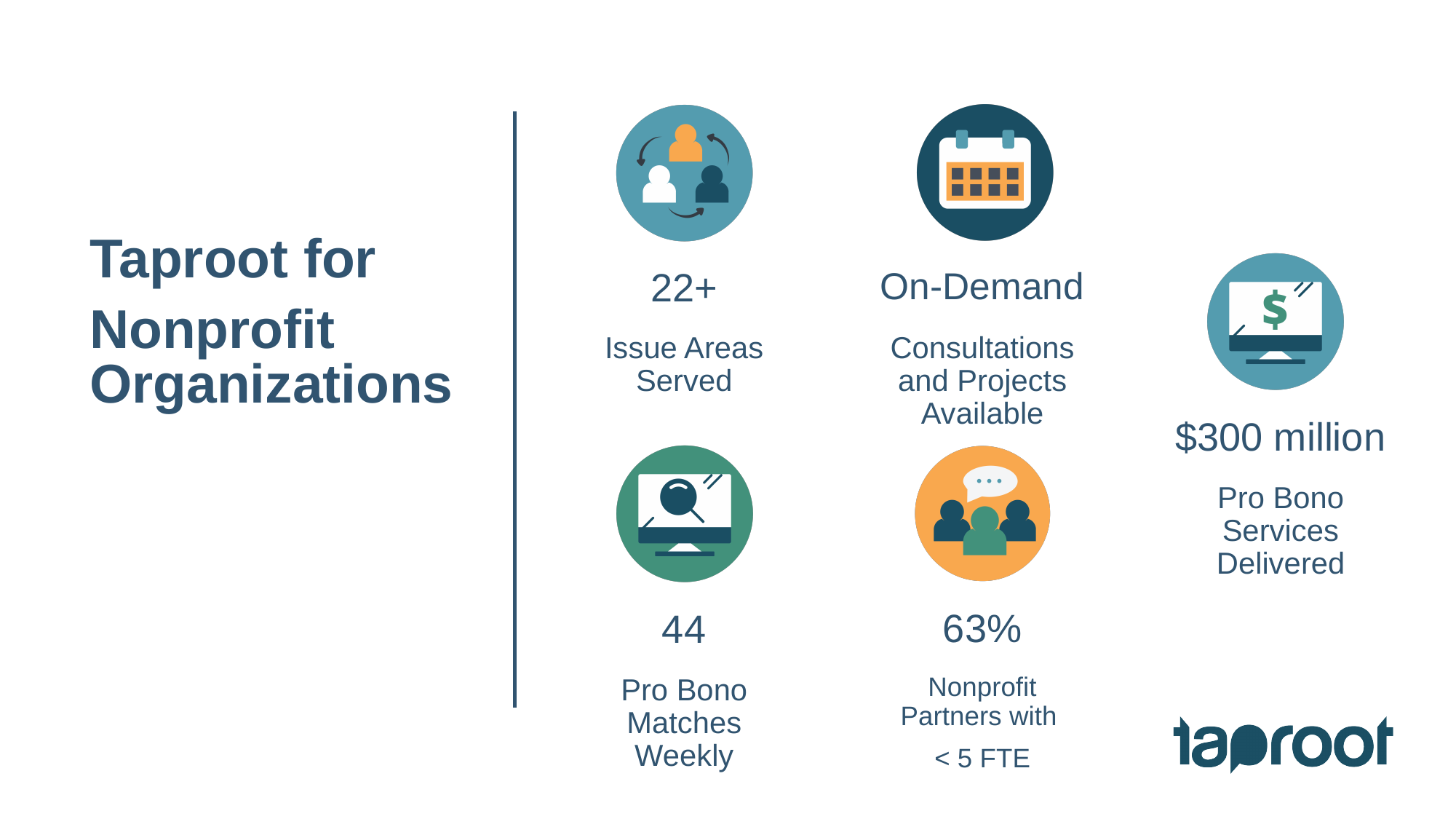

Taproot for
Nonprofit Organizations
22+
On-Demand
Issue Areas Served
Consultations and Projects Available
$300 million
Pro Bono Services Delivered
63%
44
Nonprofit Partners with
< 5 FTE
Pro Bono Matches Weekly